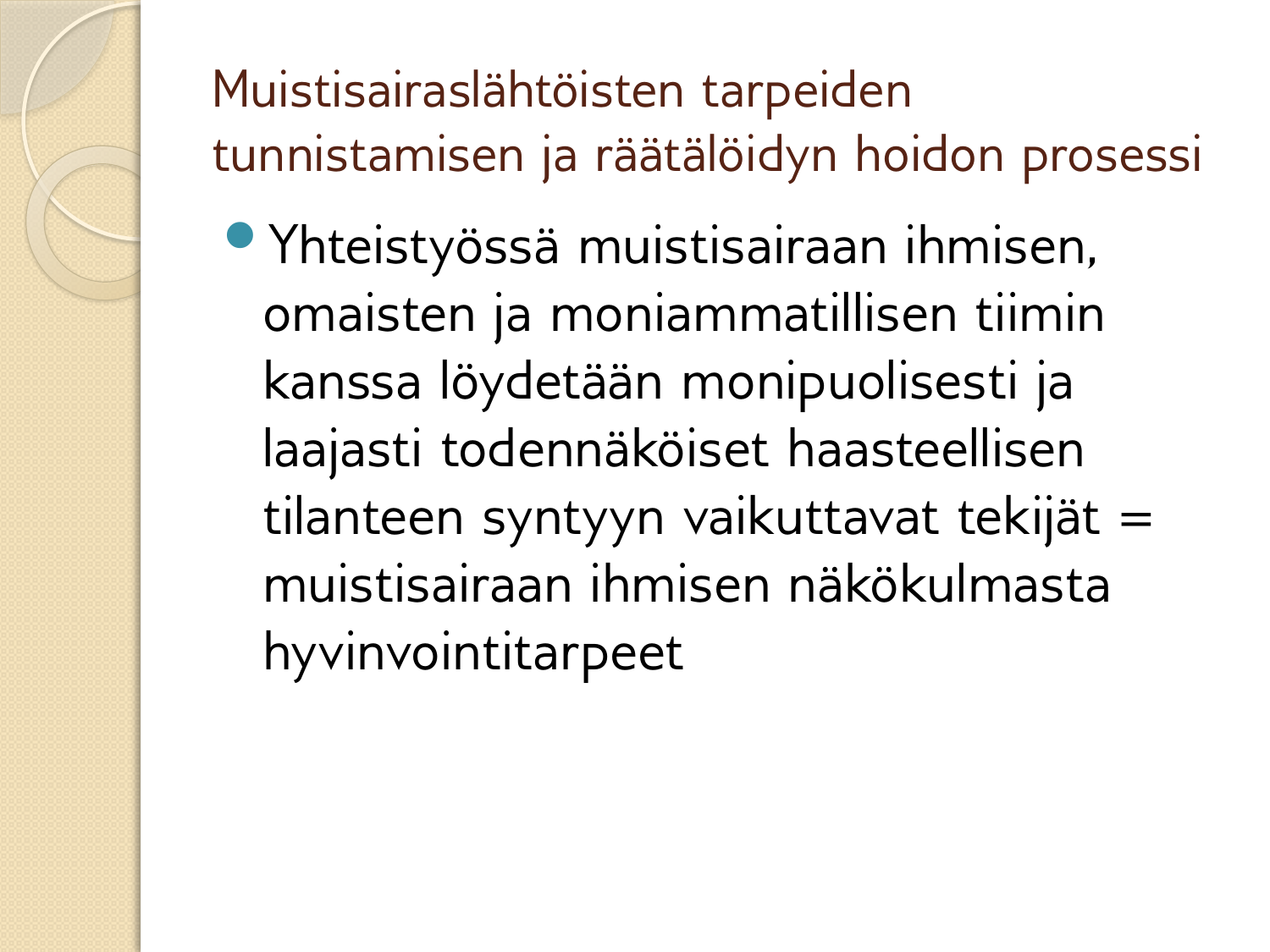

# Muistisairaslähtöisten tarpeiden tunnistamisen ja räätälöidyn hoidon prosessi
Yhteistyössä muistisairaan ihmisen, omaisten ja moniammatillisen tiimin kanssa löydetään monipuolisesti ja laajasti todennäköiset haasteellisen tilanteen syntyyn vaikuttavat tekijät = muistisairaan ihmisen näkökulmasta hyvinvointitarpeet